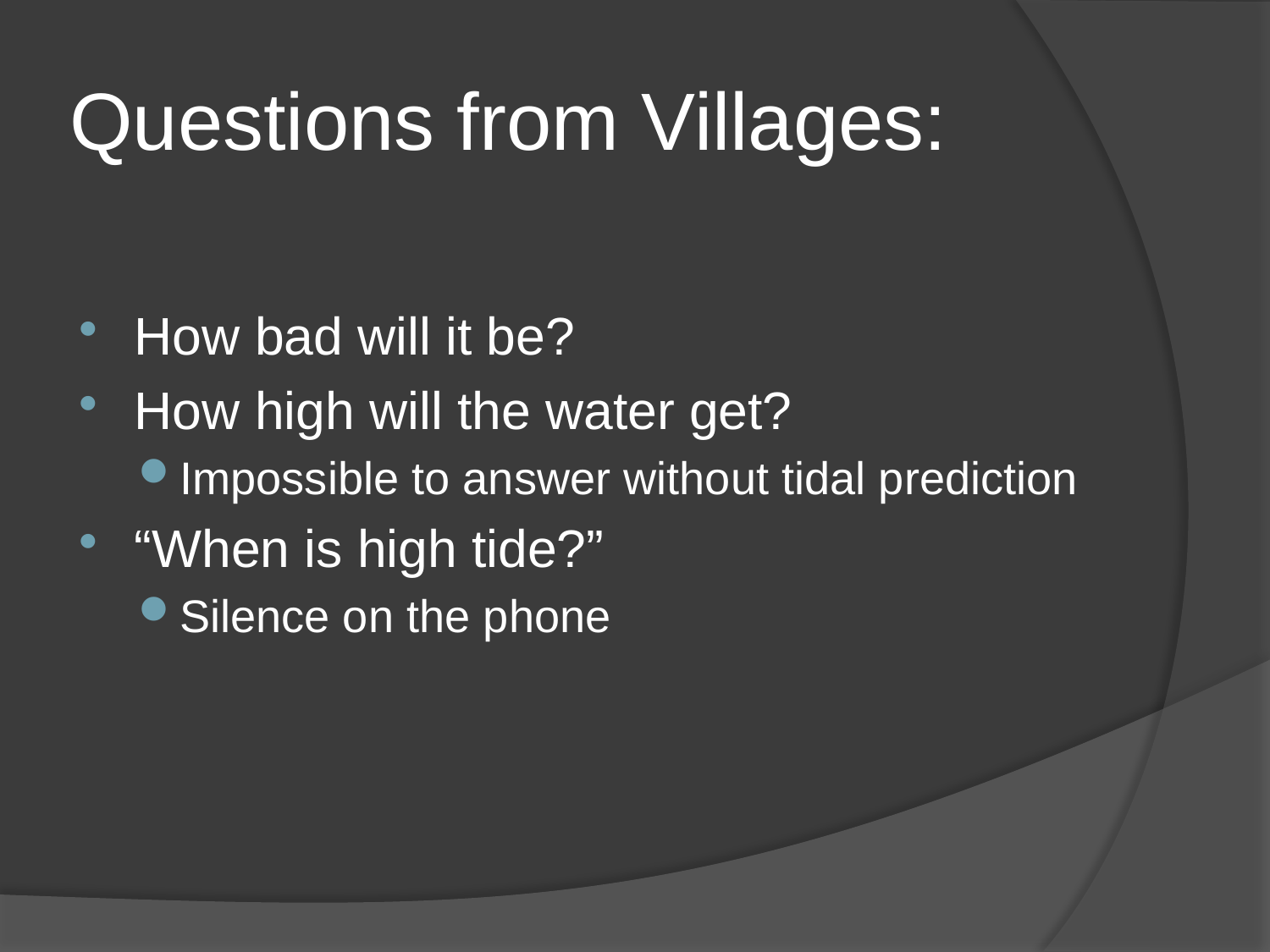

# Questions from Villages:

How bad will it be?
How high will the water get?
Impossible to answer without tidal prediction
“When is high tide?”
Silence on the phone